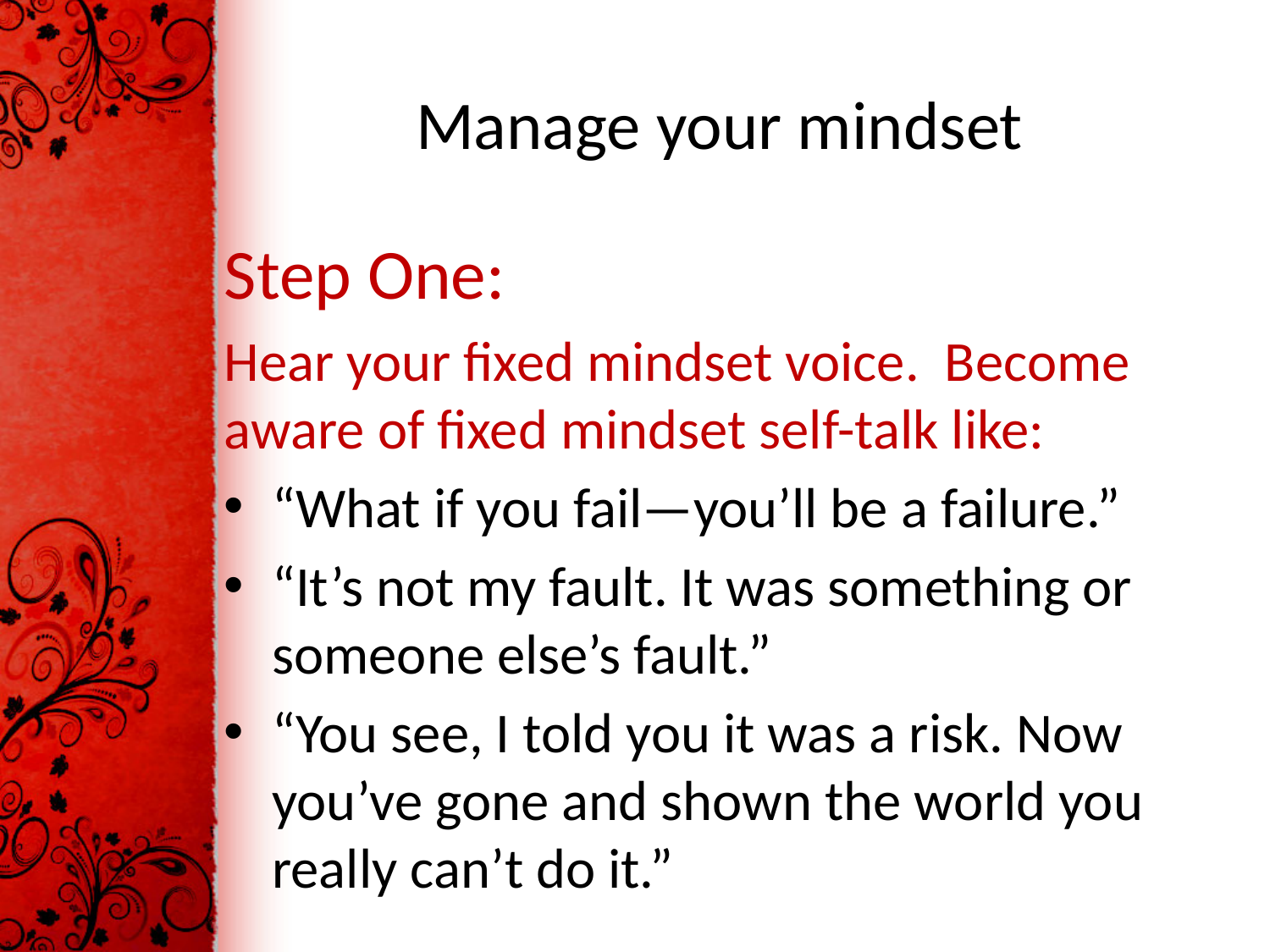

# Manage your mindset
Step One:
Hear your fixed mindset voice.  Become aware of fixed mindset self-talk like:
“What if you fail—you’ll be a failure.”
“It’s not my fault. It was something or someone else’s fault.”
“You see, I told you it was a risk. Now you’ve gone and shown the world you really can’t do it.”